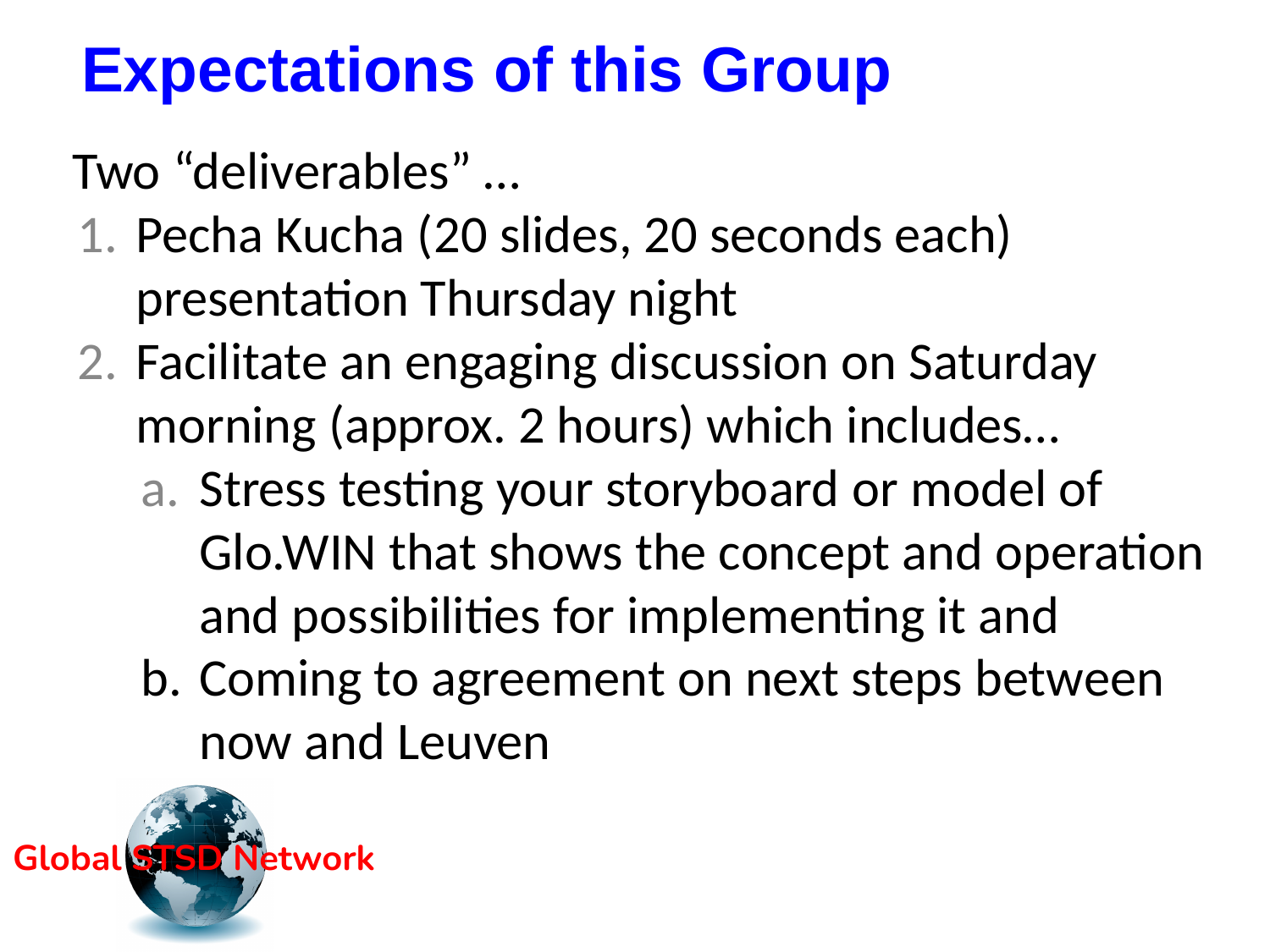

# Expectations of this Group
Two “deliverables” …
Pecha Kucha (20 slides, 20 seconds each) presentation Thursday night
Facilitate an engaging discussion on Saturday morning (approx. 2 hours) which includes…
Stress testing your storyboard or model of Glo.WIN that shows the concept and operation and possibilities for implementing it and
Coming to agreement on next steps between now and Leuven